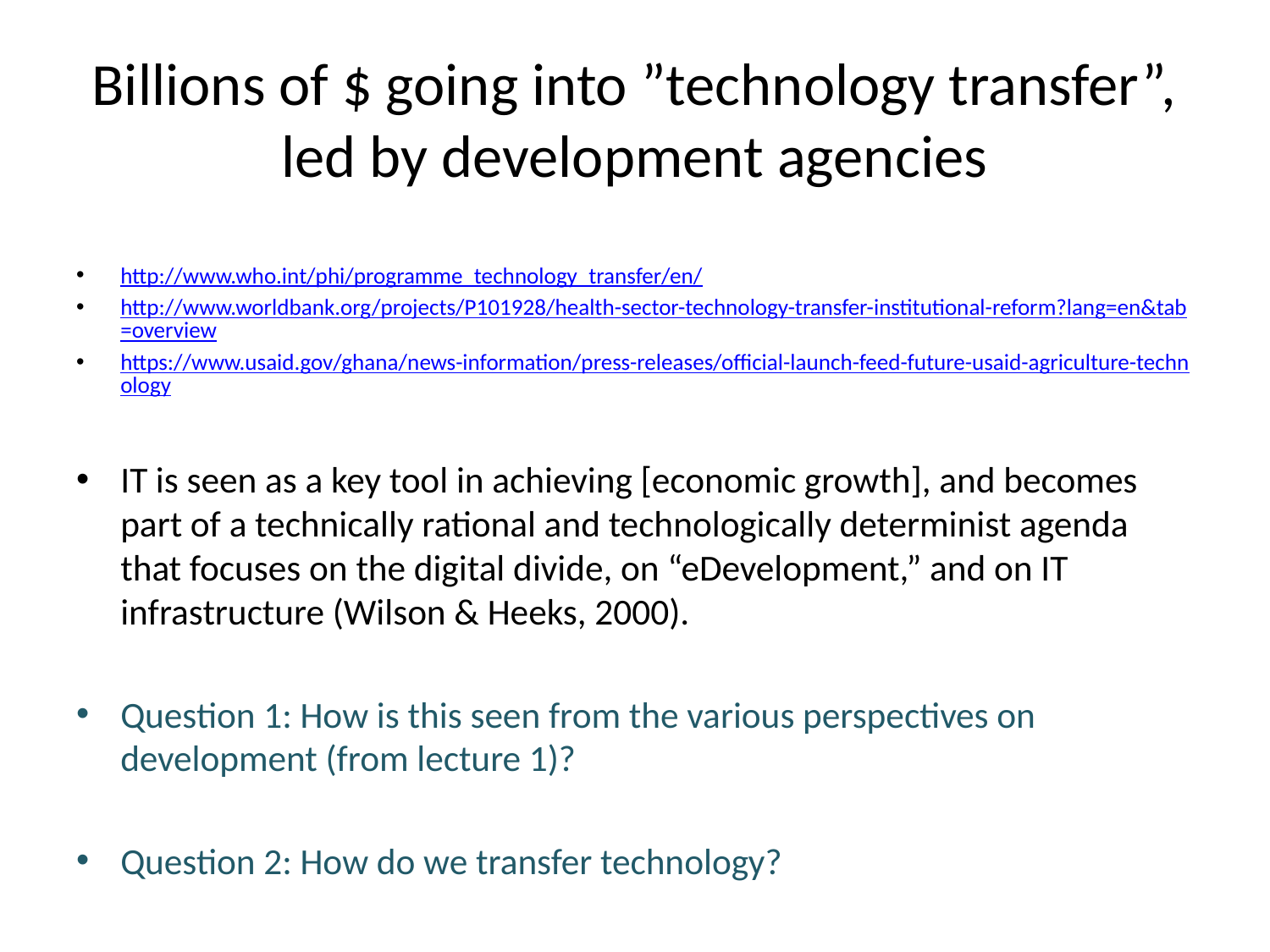

# Billions of $ going into ”technology transfer”, led by development agencies

http://www.who.int/phi/programme_technology_transfer/en/
http://www.worldbank.org/projects/P101928/health-sector-technology-transfer-institutional-reform?lang=en&tab=overview
https://www.usaid.gov/ghana/news-information/press-releases/official-launch-feed-future-usaid-agriculture-technology

IT is seen as a key tool in achieving [economic growth], and becomes part of a technically rational and technologically determinist agenda that focuses on the digital divide, on “eDevelopment,” and on IT infrastructure (Wilson & Heeks, 2000).

Question 1: How is this seen from the various perspectives on development (from lecture 1)?

Question 2: How do we transfer technology?